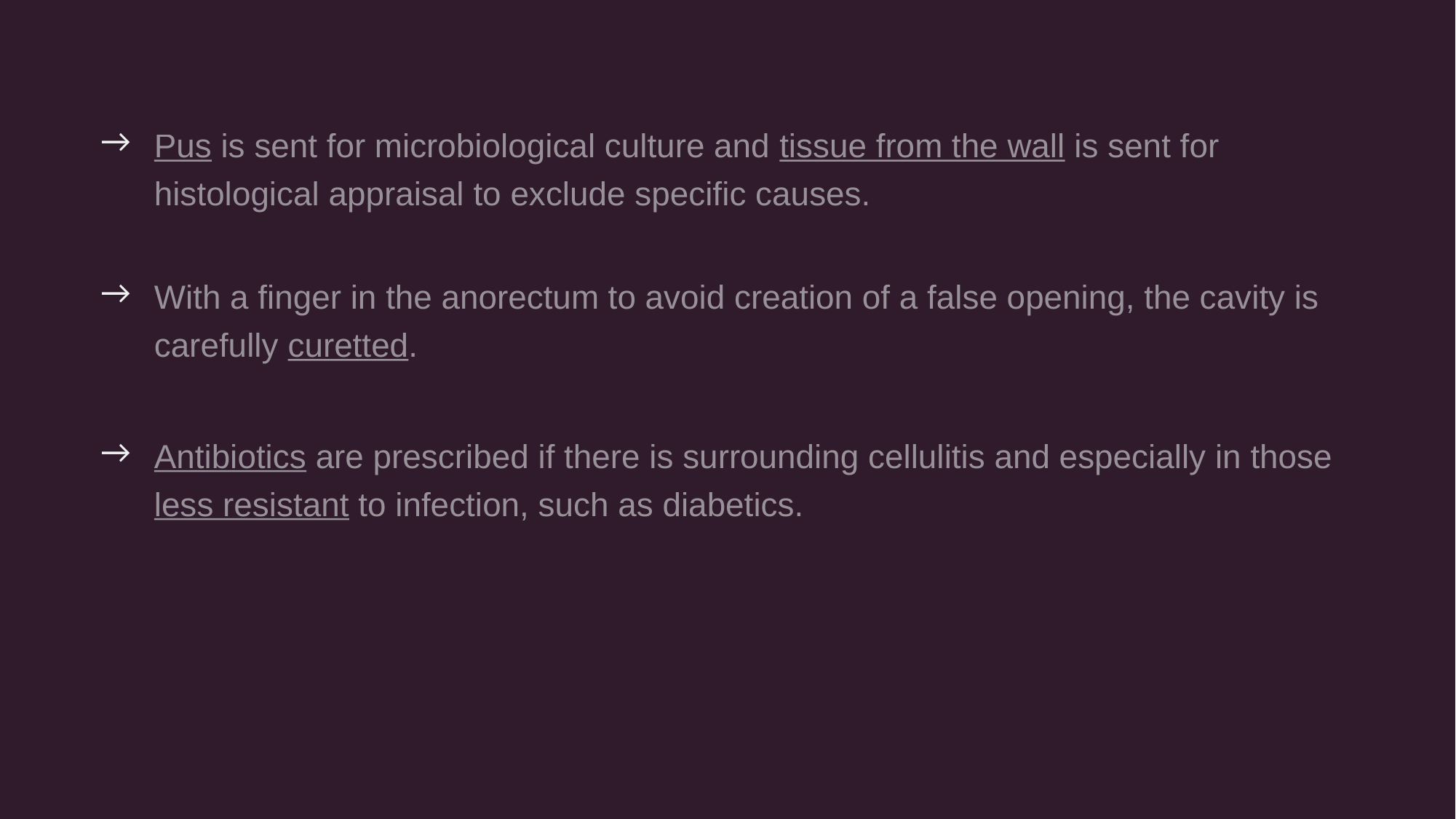

Pus is sent for microbiological culture and tissue from the wall is sent for histological appraisal to exclude specific causes.
With a finger in the anorectum to avoid creation of a false opening, the cavity is carefully curetted.
Antibiotics are prescribed if there is surrounding cellulitis and especially in those less resistant to infection, such as diabetics.